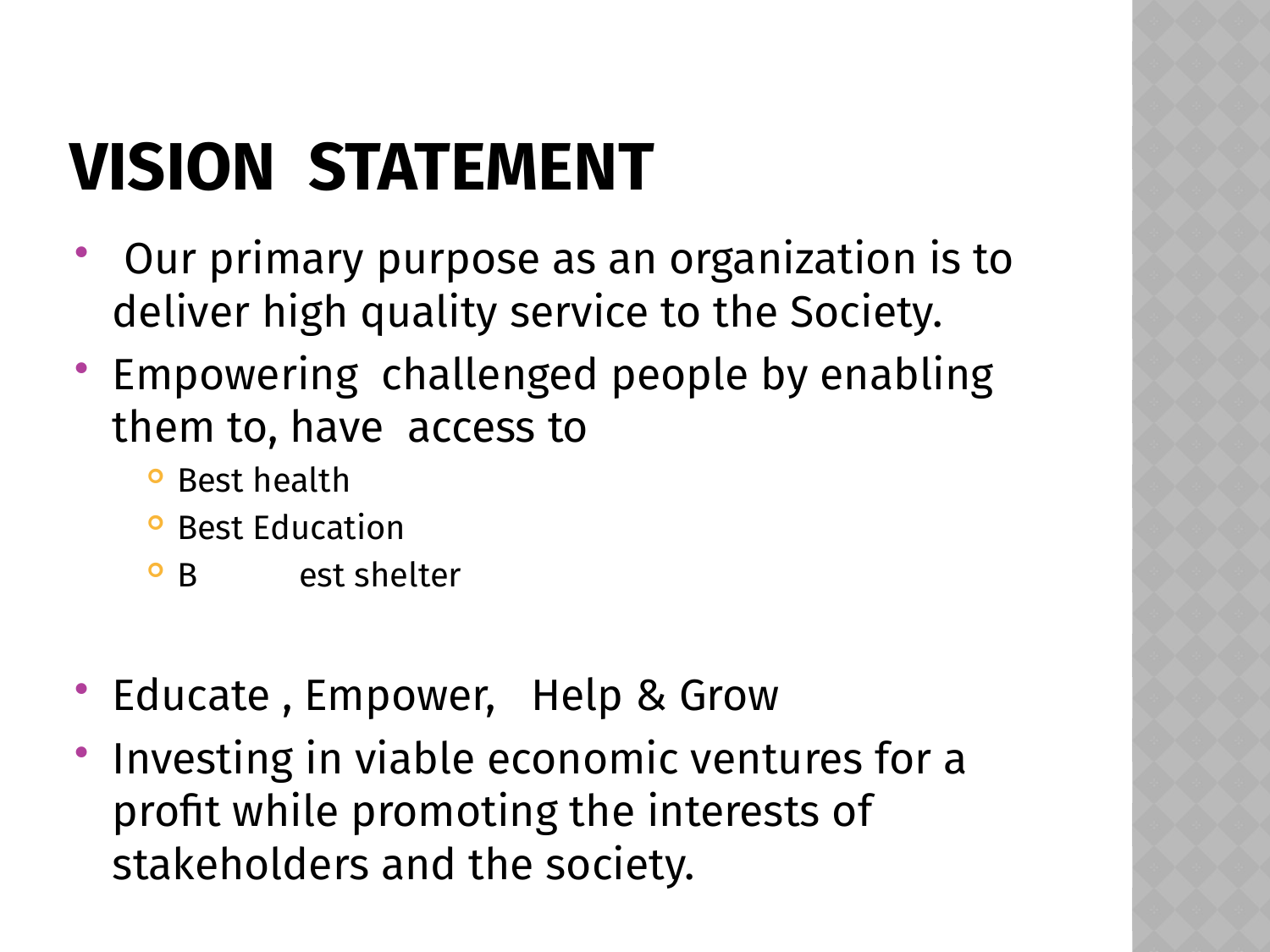

# Vision  Statement
 Our primary purpose as an organization is to deliver high quality service to the Society.
Empowering  challenged people by enabling them to, have  access to
Best health
Best Education
B	est shelter

Educate , Empower,   Help & Grow
Investing in viable economic ventures for a profit while promoting the interests of stakeholders and the society.